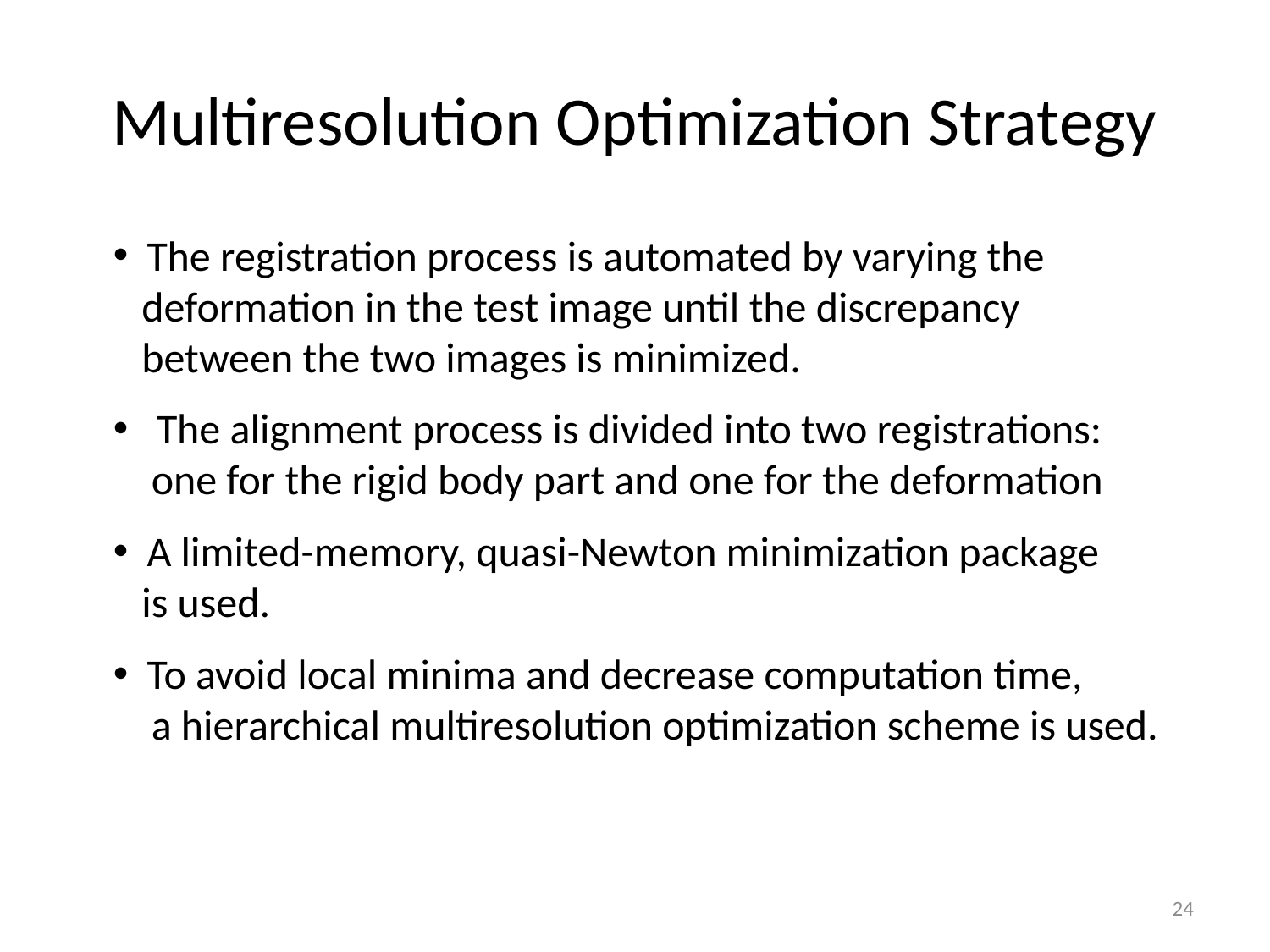

# Multiresolution Optimization Strategy
  The registration process is automated by varying the
   deformation in the test image until the discrepancy
   between the two images is minimized.
   The alignment process is divided into two registrations:
    one for the rigid body part and one for the deformation
  A limited-memory, quasi-Newton minimization package
   is used.
  To avoid local minima and decrease computation time,
    a hierarchical multiresolution optimization scheme is used.
24